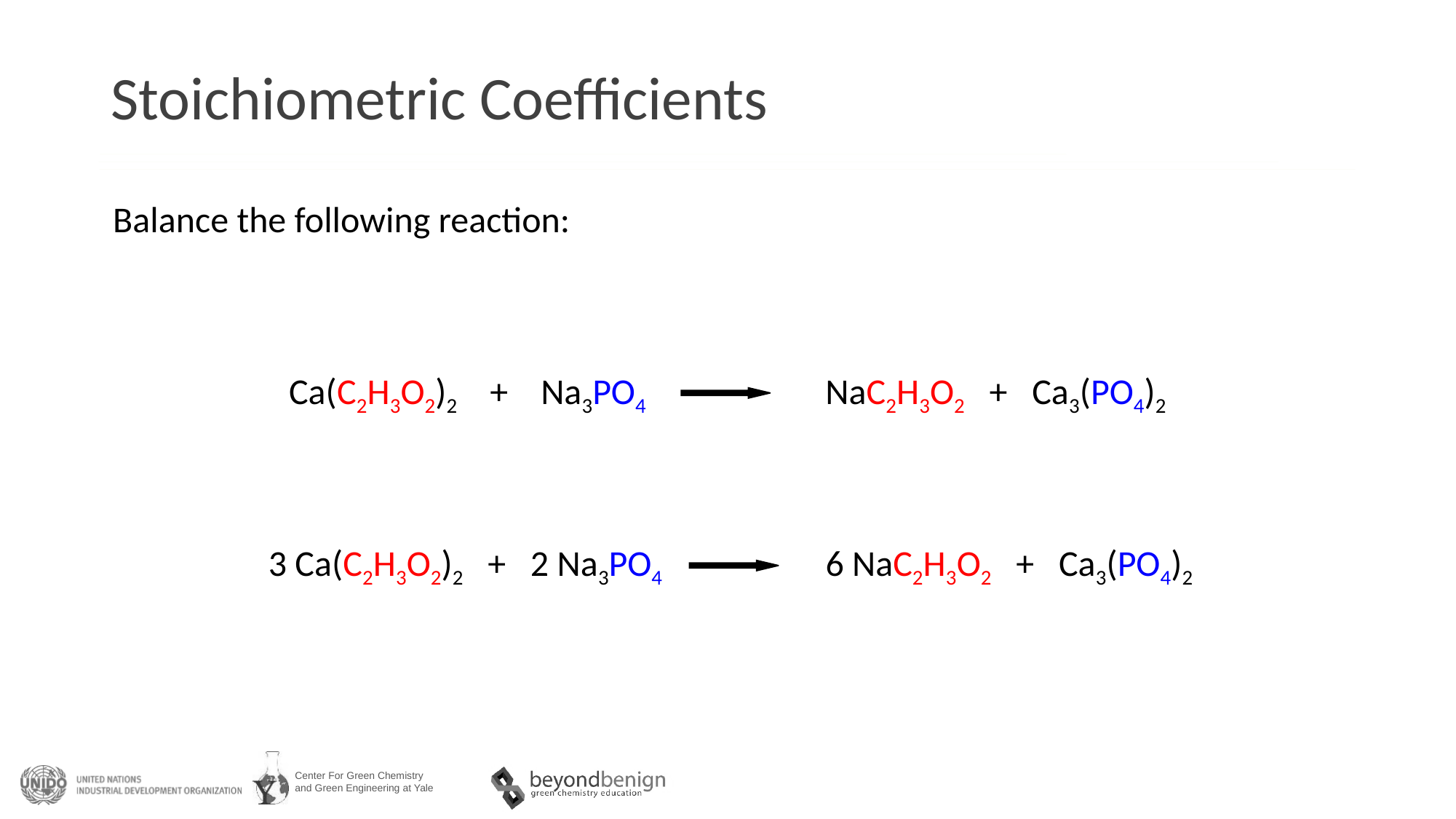

# Stoichiometric Coefficients
Balance the following reaction:
Ca(C2H3O2)2    +    Na3PO4
NaC2H3O2   +   Ca3(PO4)2

3 Ca(C2H3O2)2   +   2 Na3PO4
6 NaC2H3O2   +   Ca3(PO4)2